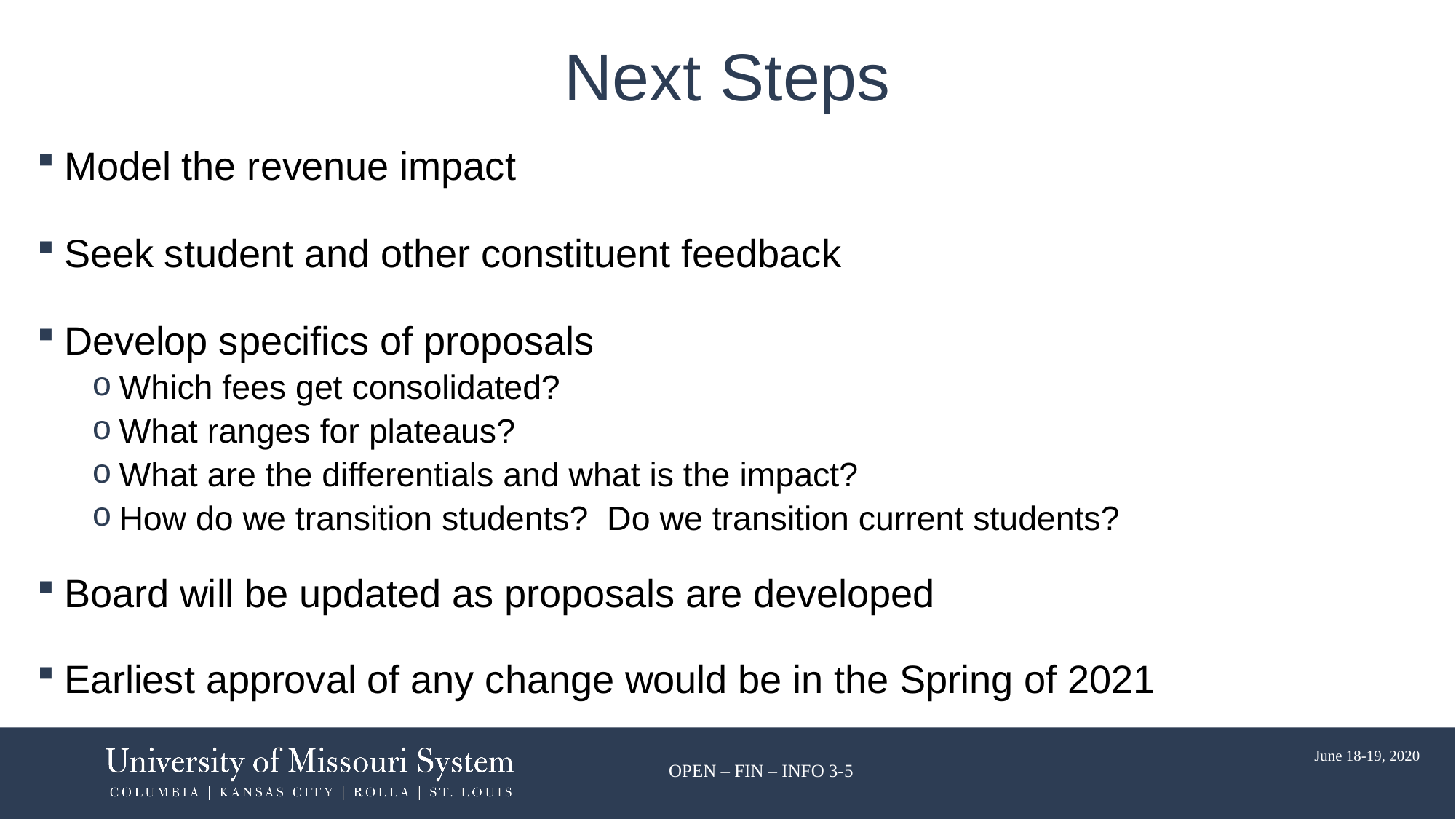

# Next Steps
Model the revenue impact

Seek student and other constituent feedback

Develop specifics of proposals
Which fees get consolidated?
What ranges for plateaus?
What are the differentials and what is the impact?
How do we transition students?  Do we transition current students?

Board will be updated as proposals are developed

Earliest approval of any change would be in the Spring of 2021